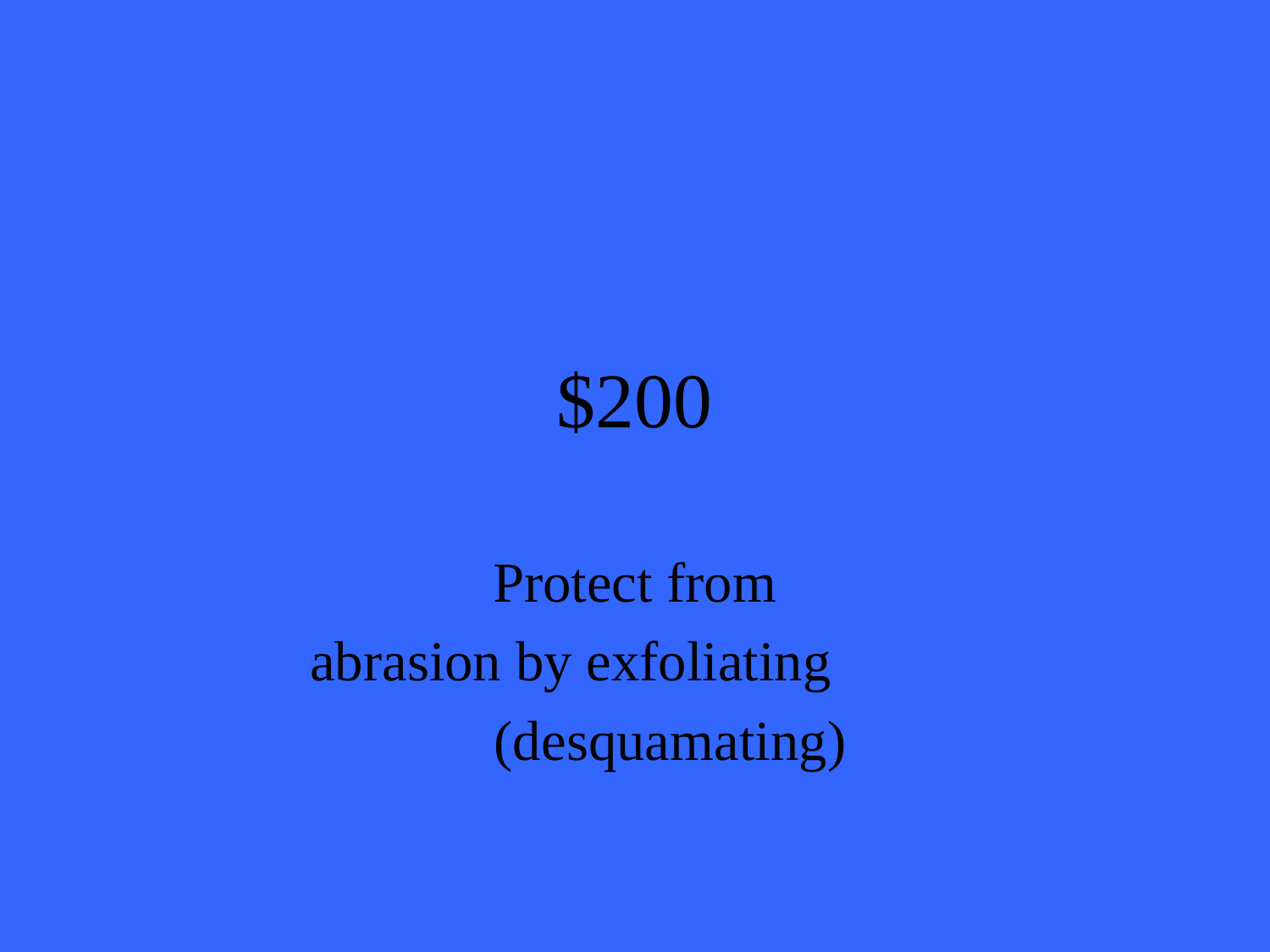

# $200

 Protect from
abrasion by exfoliating
     (desquamating)